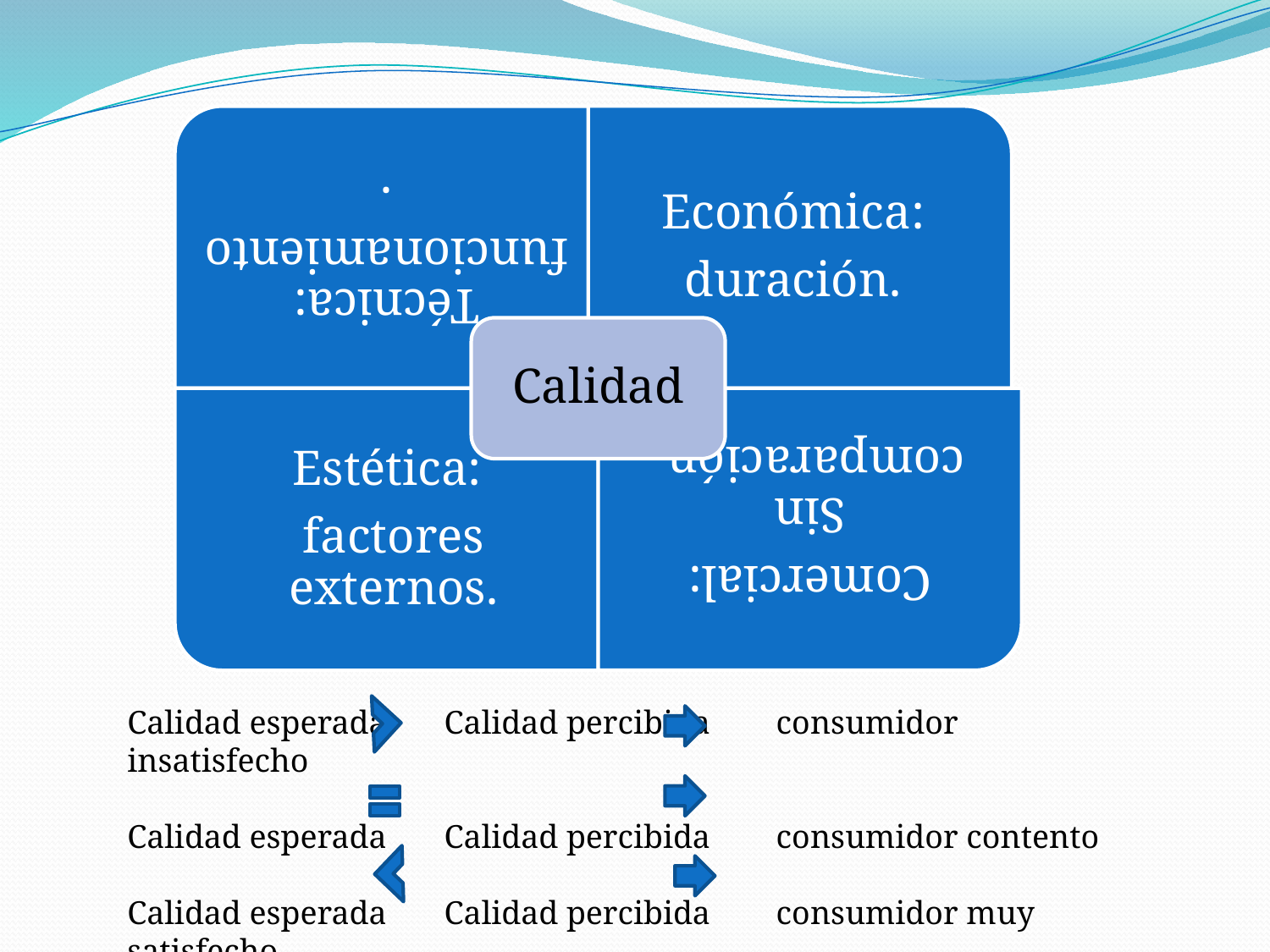

Técnica: funcionamiento.
Económica:
duración.
Estética:
factores externos.
Comercial:
Sin comparación.
Calidad
Calidad esperada       Calidad percibida        consumidor insatisfecho

Calidad esperada       Calidad percibida        consumidor contento

Calidad esperada       Calidad percibida        consumidor muy satisfecho